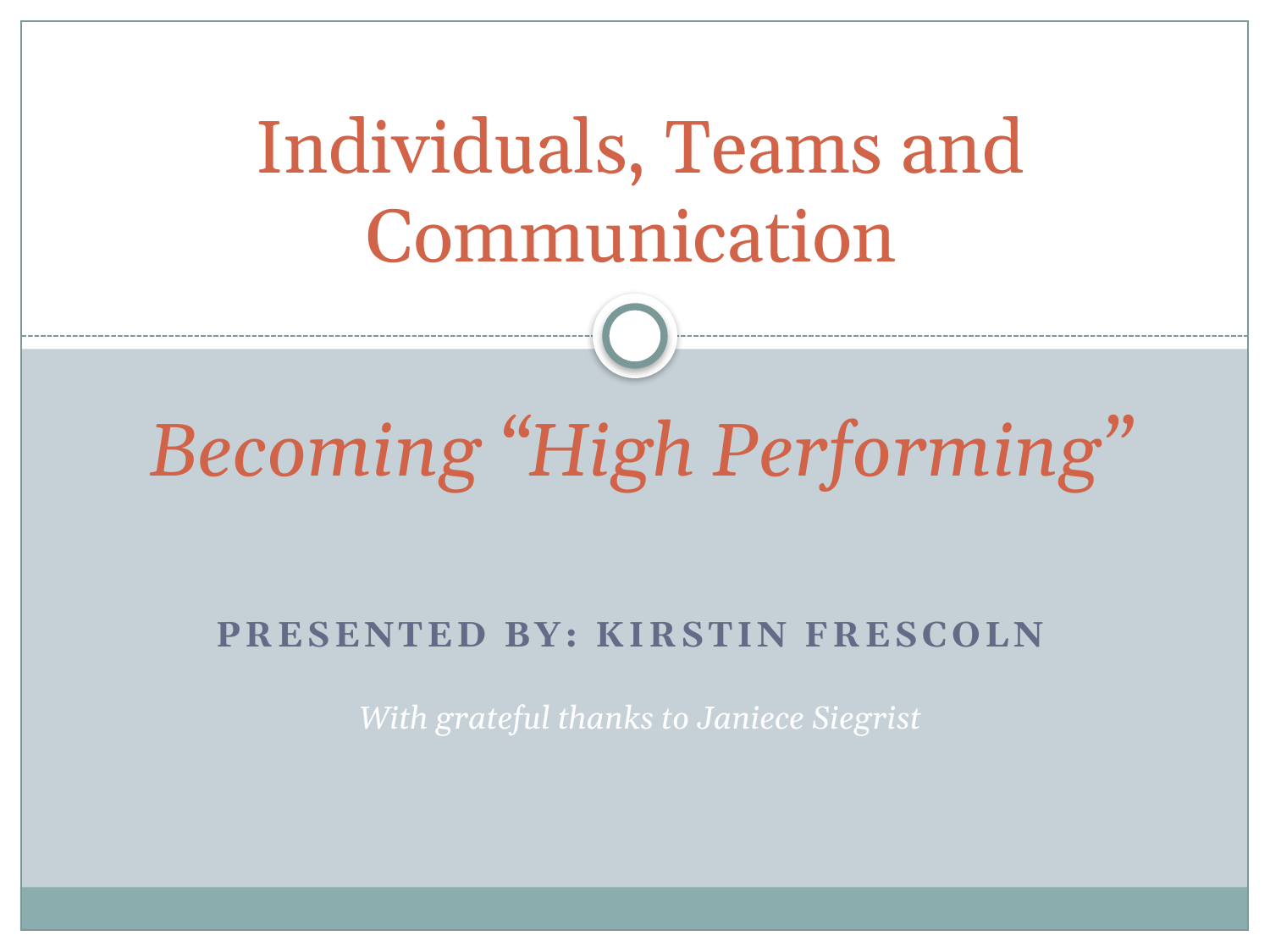

# Individuals, Teams and Communication Becoming “High Performing”
Presented by: Kirstin Frescoln

With grateful thanks to Janiece Siegrist